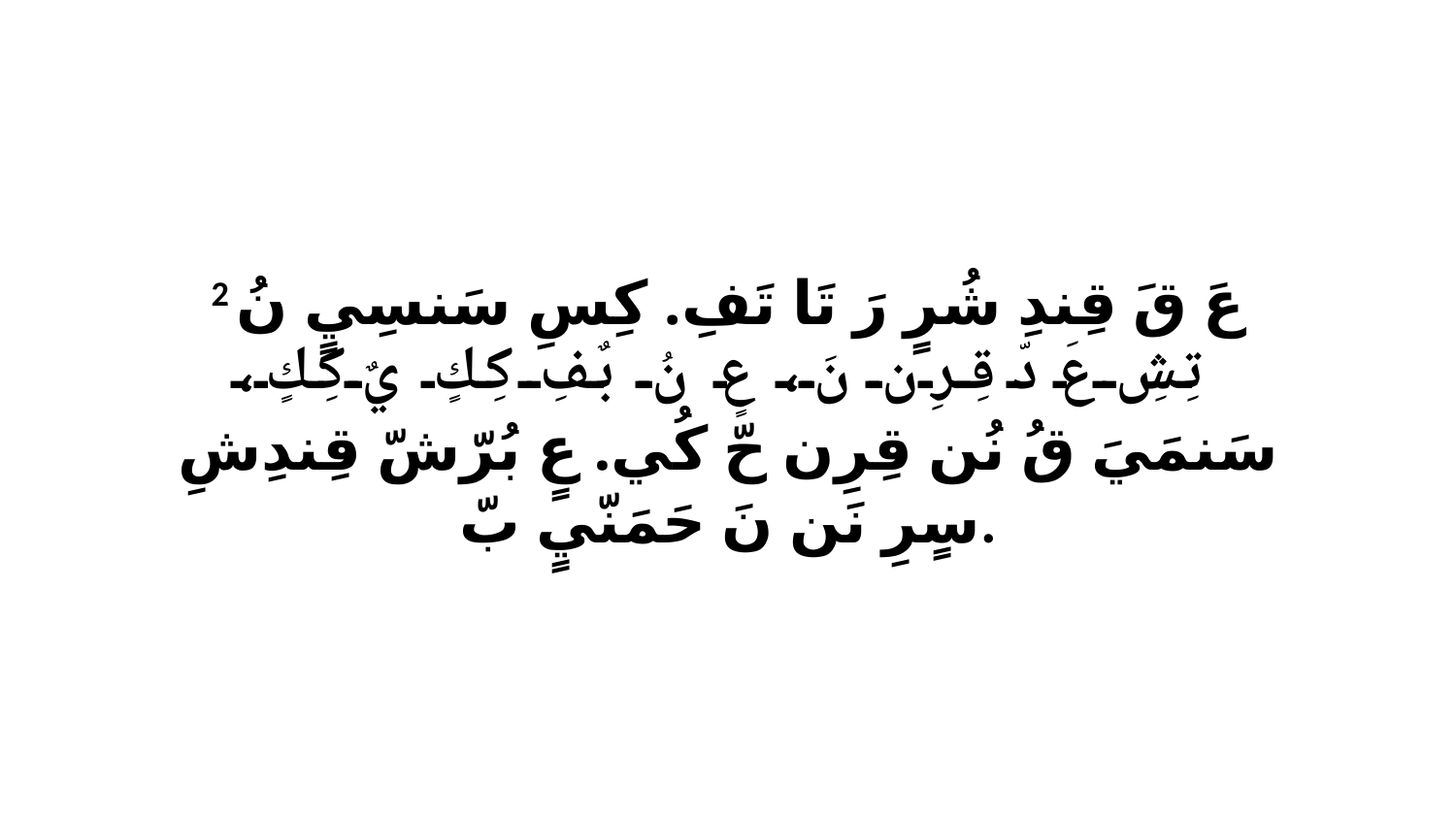

2 عَ قَ قِندِ شُرٍ رَ تَا تَفِ. كِسِ سَنسِيٍ نُ تِشِ عَ دّ قِرِن نَ، عٍ نُ بٌفِ كِكٍ يٌ كِكٍ، سَنمَيَ قُ نُن قِرِن حّ كُي. عٍ بُرّشّ قِندِشِ سٍرِ نَن نَ حَمَنّيٍ بّ.